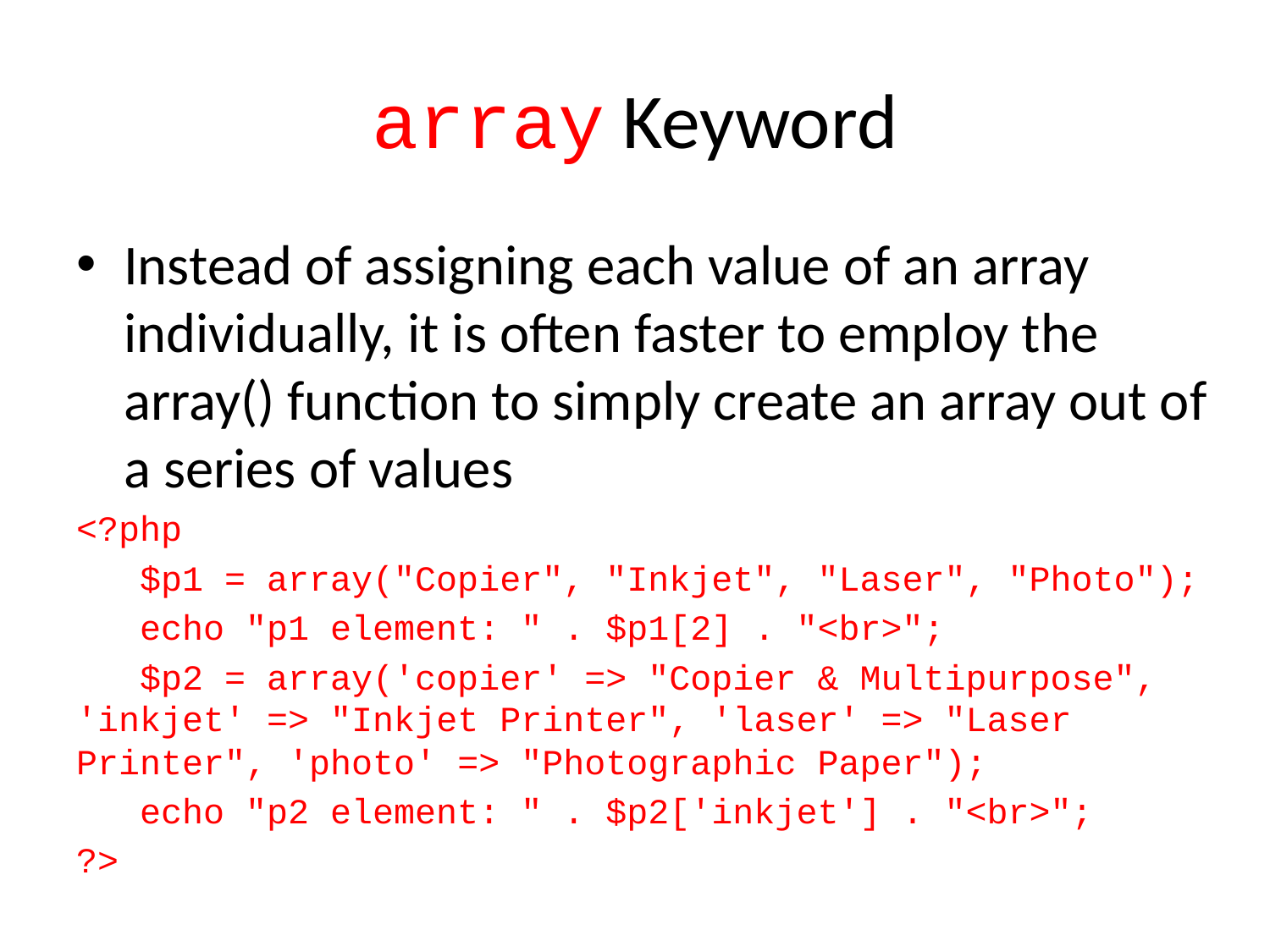

# array Keyword
Instead of assigning each value of an array individually, it is often faster to employ the array() function to simply create an array out of a series of values
<?php
   $p1 = array("Copier", "Inkjet", "Laser", "Photo");
   echo "p1 element: " . $p1[2] . "<br>";
   $p2 = array('copier' => "Copier & Multipurpose", 	'inkjet' => "Inkjet Printer", 'laser' => "Laser 	Printer", 'photo' => "Photographic Paper");
   echo "p2 element: " . $p2['inkjet'] . "<br>";
?>